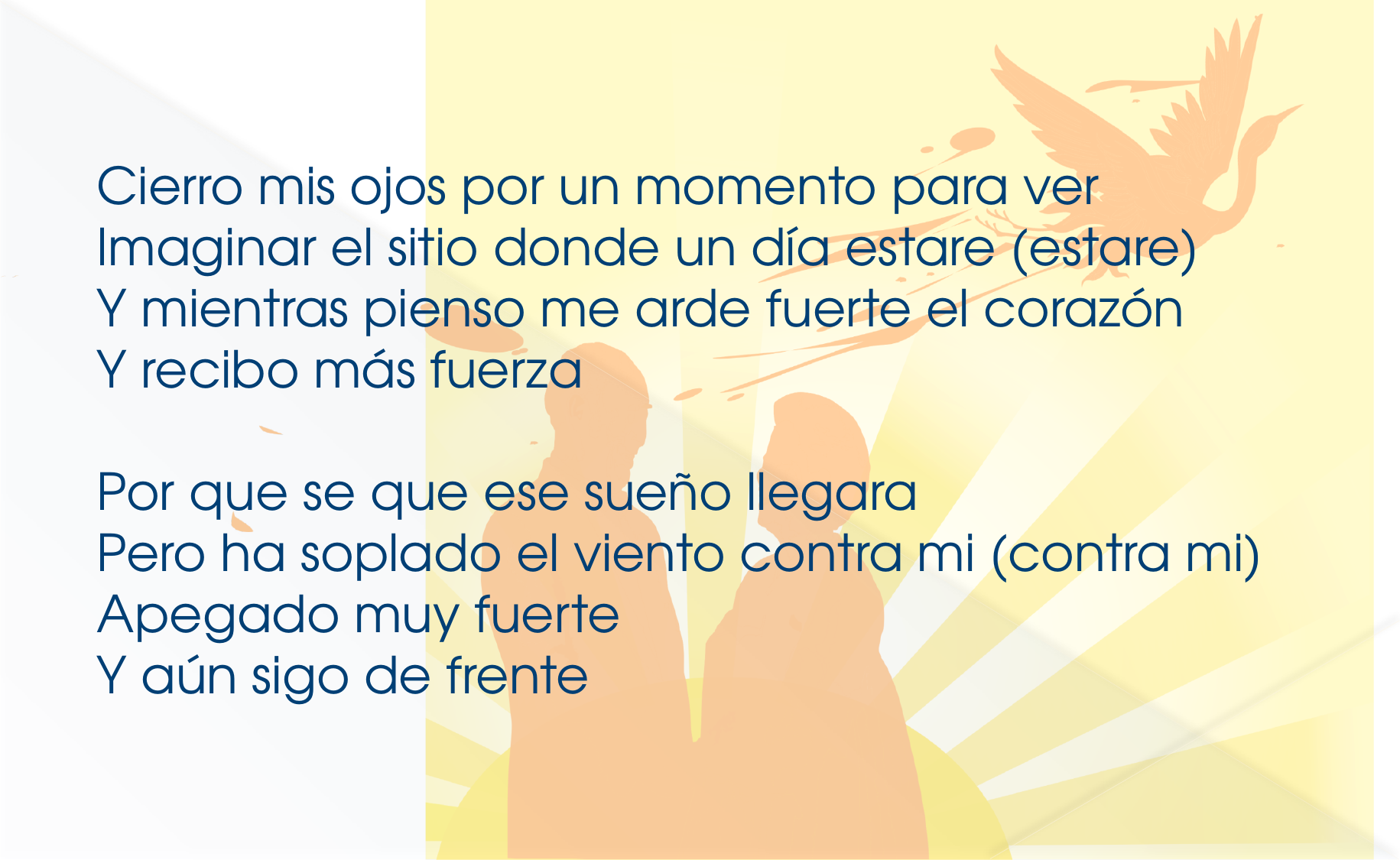

Cierro mis ojos por un momento para ver
Imaginar el sitio donde un día estare (estare)
Y mientras pienso me arde fuerte el corazón
Y recibo más fuerza
Por que se que ese sueño llegara
Pero ha soplado el viento contra mi (contra mi)
Apegado muy fuerte
Y aún sigo de frente